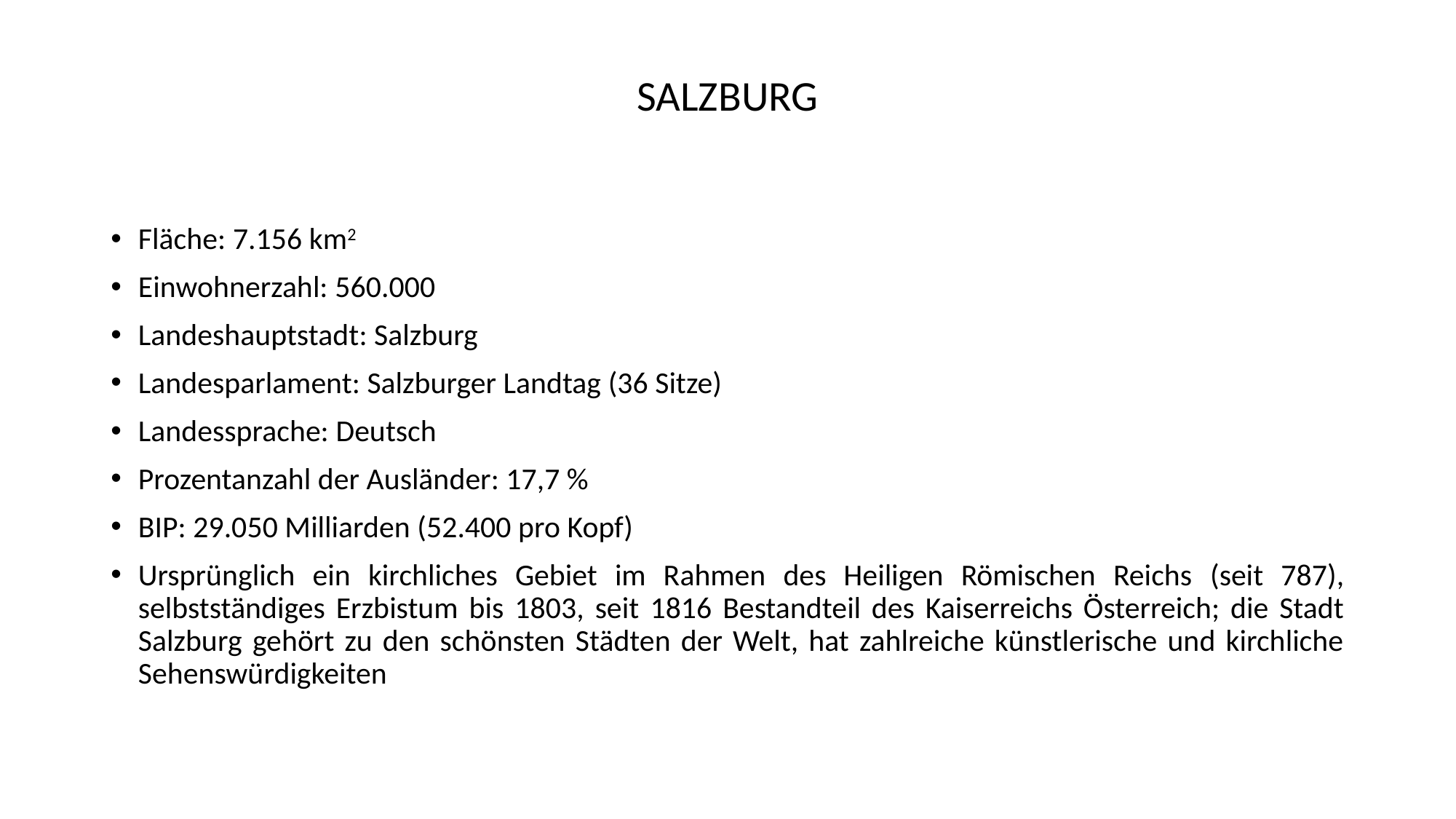

# SALZBURG
Fläche: 7.156 km2
Einwohnerzahl: 560.000
Landeshauptstadt: Salzburg
Landesparlament: Salzburger Landtag (36 Sitze)
Landessprache: Deutsch
Prozentanzahl der Ausländer: 17,7 %
BIP: 29.050 Milliarden (52.400 pro Kopf)
Ursprünglich ein kirchliches Gebiet im Rahmen des Heiligen Römischen Reichs (seit 787), selbstständiges Erzbistum bis 1803, seit 1816 Bestandteil des Kaiserreichs Österreich; die Stadt Salzburg gehört zu den schönsten Städten der Welt, hat zahlreiche künstlerische und kirchliche Sehenswürdigkeiten